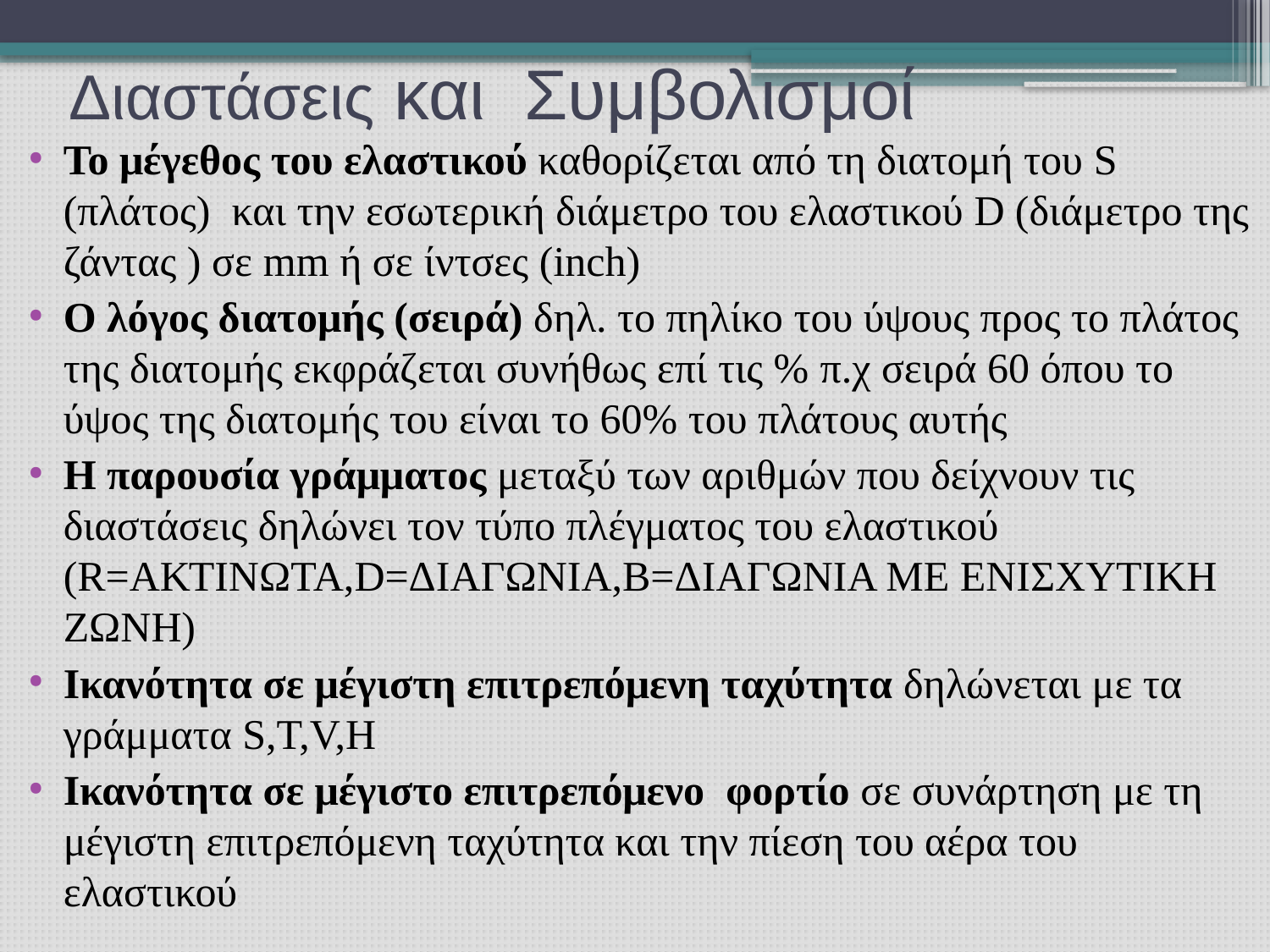

# Διαστάσεις και  Συμβολισμοί
Το μέγεθος του ελαστικού καθορίζεται από τη διατομή του S (πλάτος)  και την εσωτερική διάμετρο του ελαστικού D (διάμετρο της ζάντας ) σε mm ή σε ίντσες (inch)
Ο λόγος διατομής (σειρά) δηλ. το πηλίκο του ύψους προς το πλάτος της διατομής εκφράζεται συνήθως επί τις % π.χ σειρά 60 όπου το ύψος της διατομής του είναι το 60% του πλάτους αυτής
Η παρουσία γράμματος μεταξύ των αριθμών που δείχνουν τις διαστάσεις δηλώνει τον τύπο πλέγματος του ελαστικού (R=ΑΚΤΙΝΩΤΑ,D=ΔΙΑΓΩΝΙΑ,Β=ΔΙΑΓΩΝΙΑ ΜΕ ΕΝΙΣΧΥΤΙΚΗ ΖΩΝΗ)
Ικανότητα σε μέγιστη επιτρεπόμενη ταχύτητα δηλώνεται με τα γράμματα S,T,V,H
Ικανότητα σε μέγιστο επιτρεπόμενο  φορτίο σε συνάρτηση με τη μέγιστη επιτρεπόμενη ταχύτητα και την πίεση του αέρα του ελαστικού